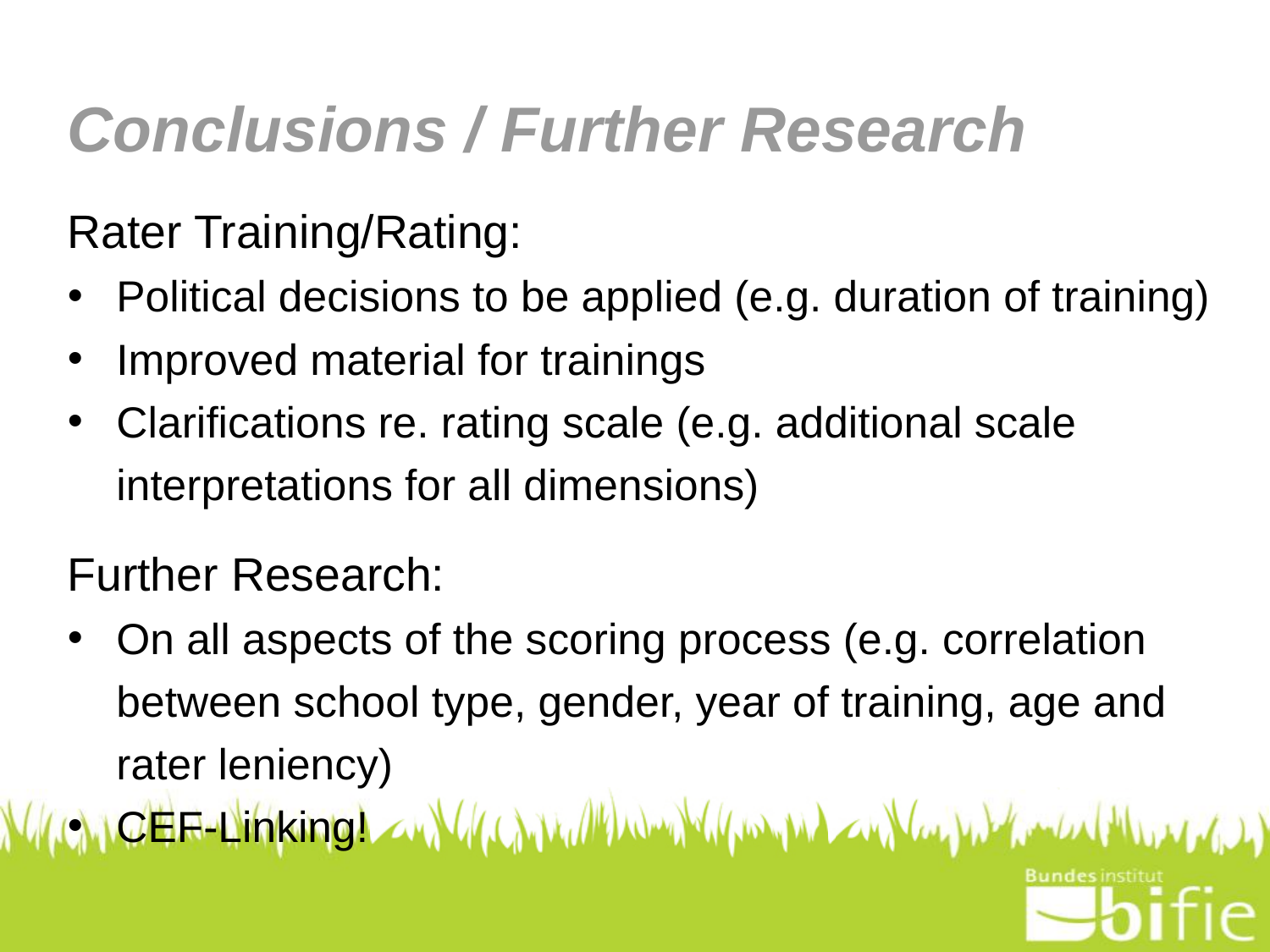

# Conclusions / Further Research
Rater Training/Rating:
Political decisions to be applied (e.g. duration of training)
Improved material for trainings
Clarifications re. rating scale (e.g. additional scale interpretations for all dimensions)

Further Research:
On all aspects of the scoring process (e.g. correlation between school type, gender, year of training, age and rater leniency)
CEF-Linking!